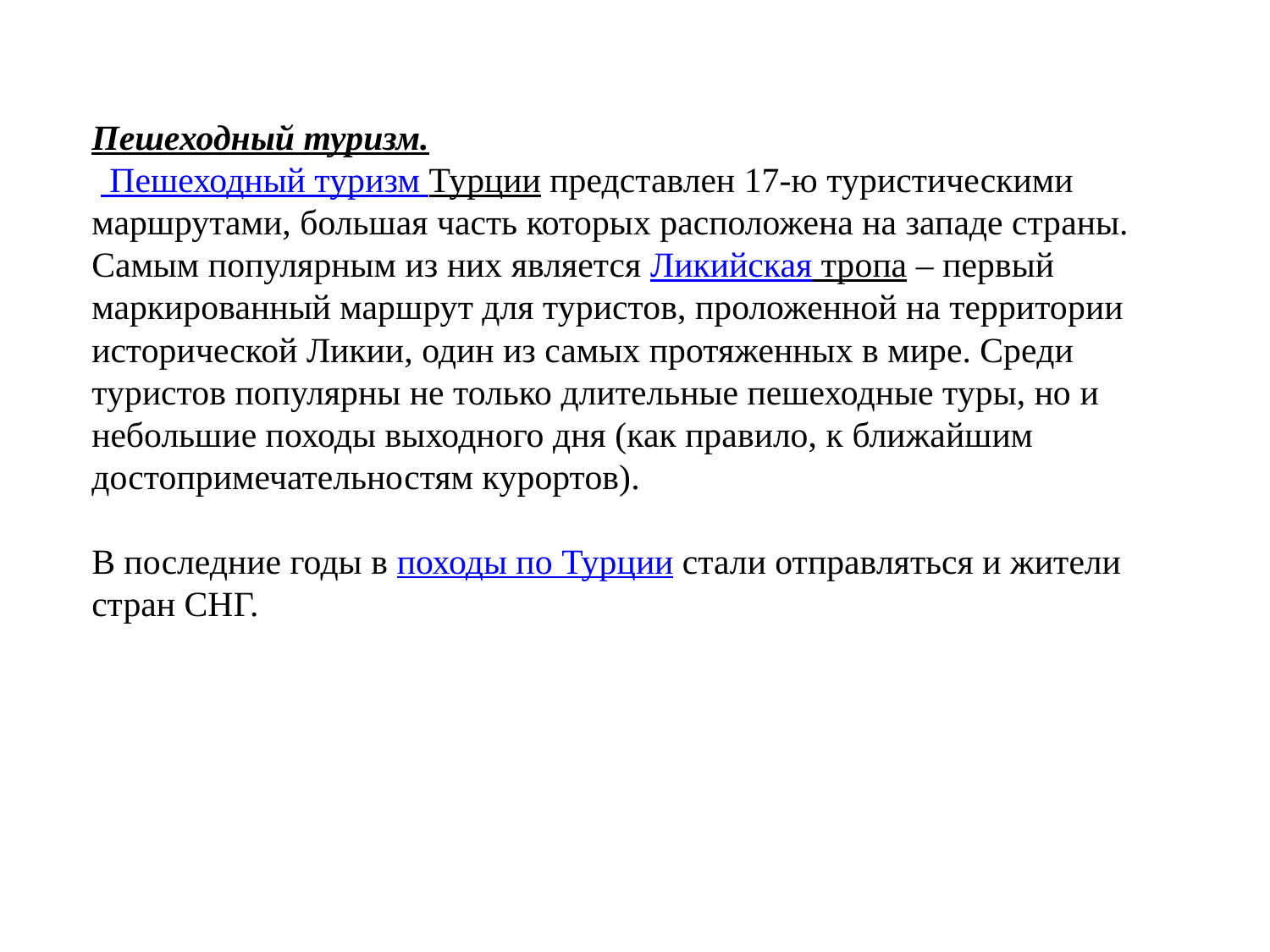

Пешеходный туризм.
  Пешеходный туризм Турции представлен 17-ю туристическими маршрутами, большая часть которых расположена на западе страны. Самым популярным из них является Ликийская тропа – первый маркированный маршрут для туристов, проложенной на территории исторической Ликии, один из самых протяженных в мире. Среди туристов популярны не только длительные пешеходные туры, но и небольшие походы выходного дня (как правило, к ближайшим достопримечательностям курортов).

В последние годы в походы по Турции стали отправляться и жители стран СНГ.